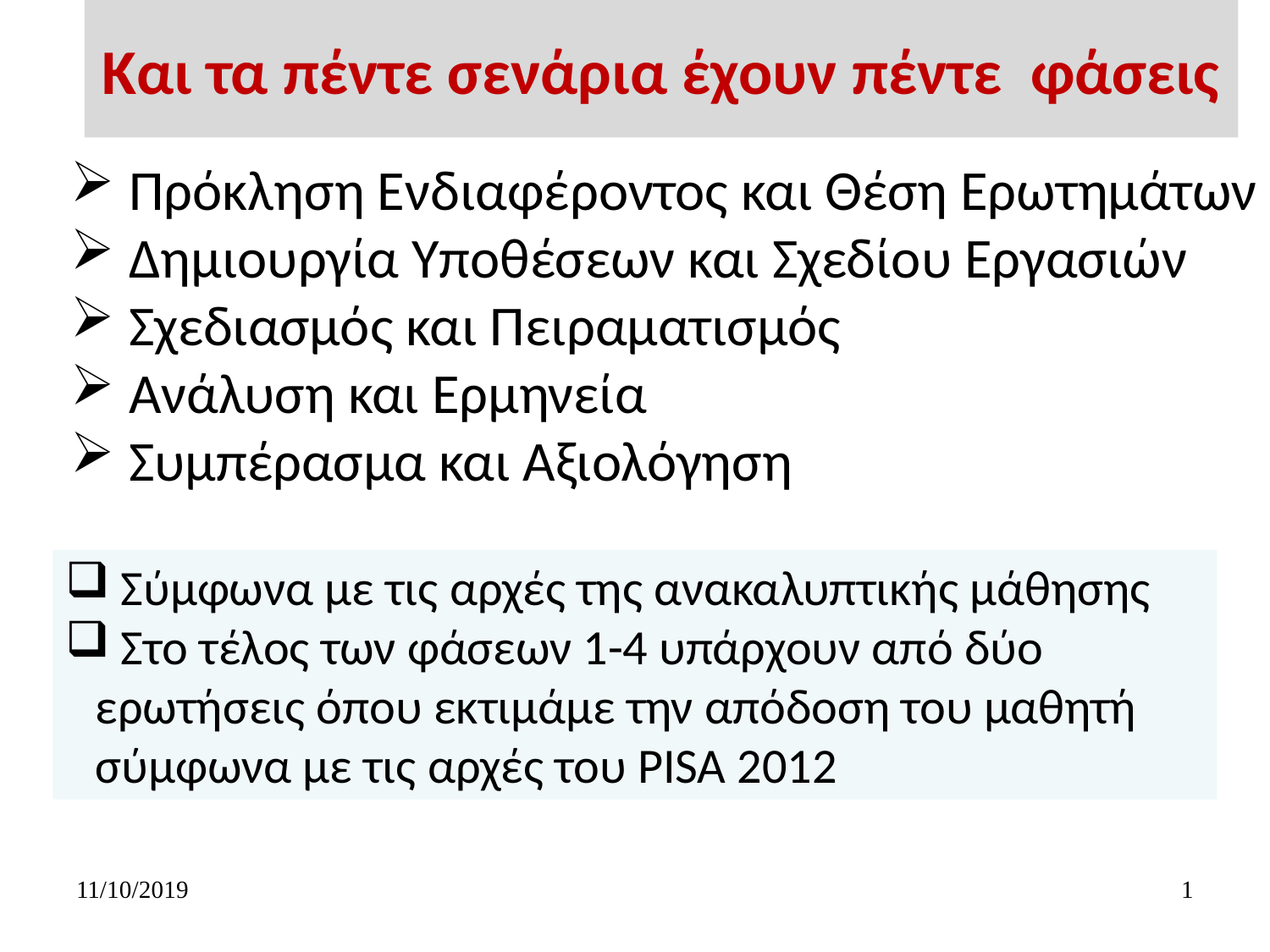

# Και τα πέντε σενάρια έχουν πέντε  φάσεις
 Πρόκληση Ενδιαφέροντος και Θέση Ερωτημάτων
 Δημιουργία Υποθέσεων και Σχεδίου Εργασιών
 Σχεδιασμός και Πειραματισμός
 Ανάλυση και Ερμηνεία
 Συμπέρασμα και Αξιολόγηση
 Σύμφωνα με τις αρχές της ανακαλυπτικής μάθησης
 Στο τέλος των φάσεων 1-4 υπάρχουν από δύο ερωτήσεις όπου εκτιμάμε την απόδοση του μαθητή σύμφωνα με τις αρχές του PISA 2012
11/10/2019
1